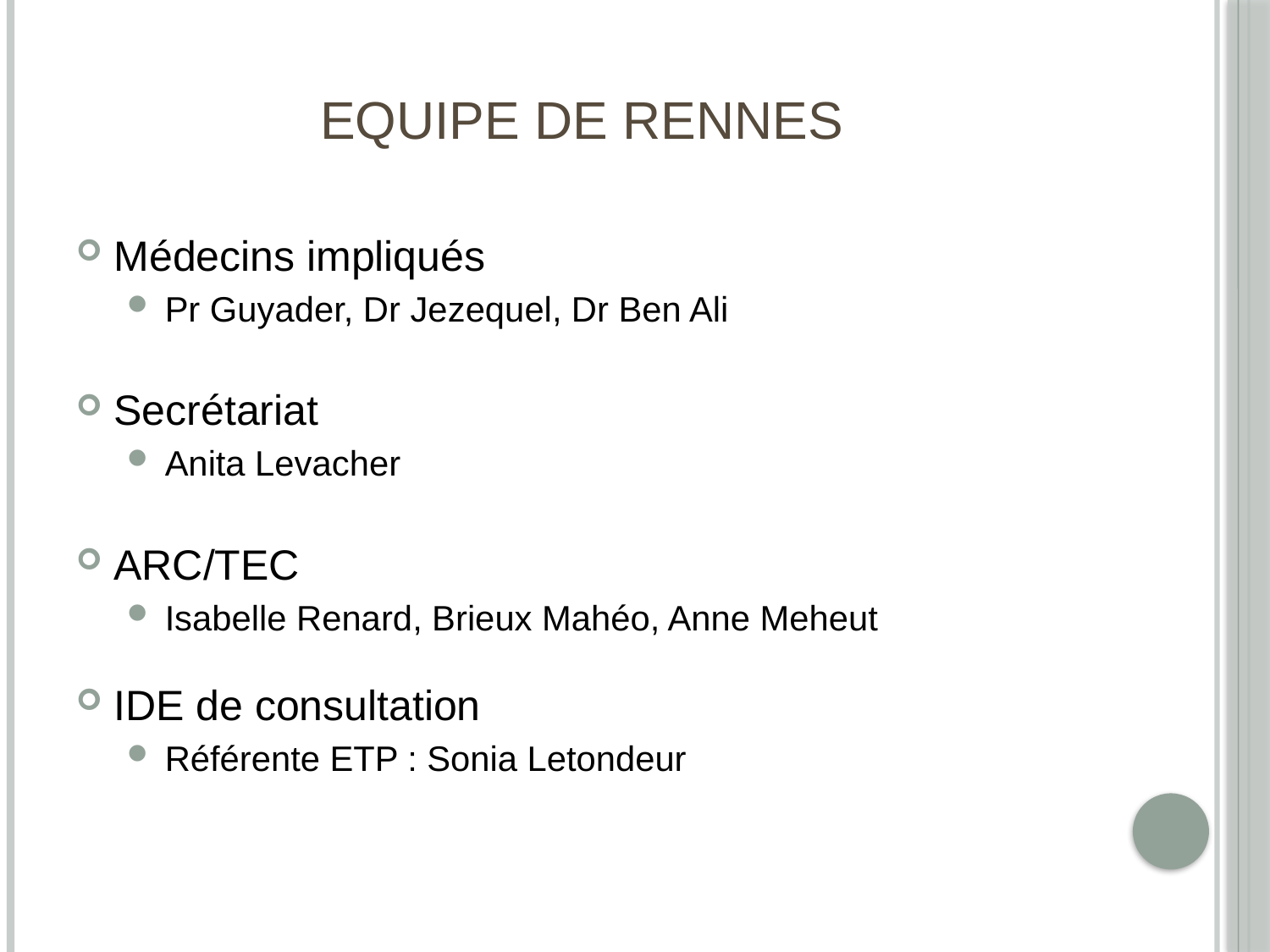

# Equipe de rennes
Médecins impliqués
Pr Guyader, Dr Jezequel, Dr Ben Ali

Secrétariat
Anita Levacher

ARC/TEC
Isabelle Renard, Brieux Mahéo, Anne Meheut

IDE de consultation
Référente ETP : Sonia Letondeur